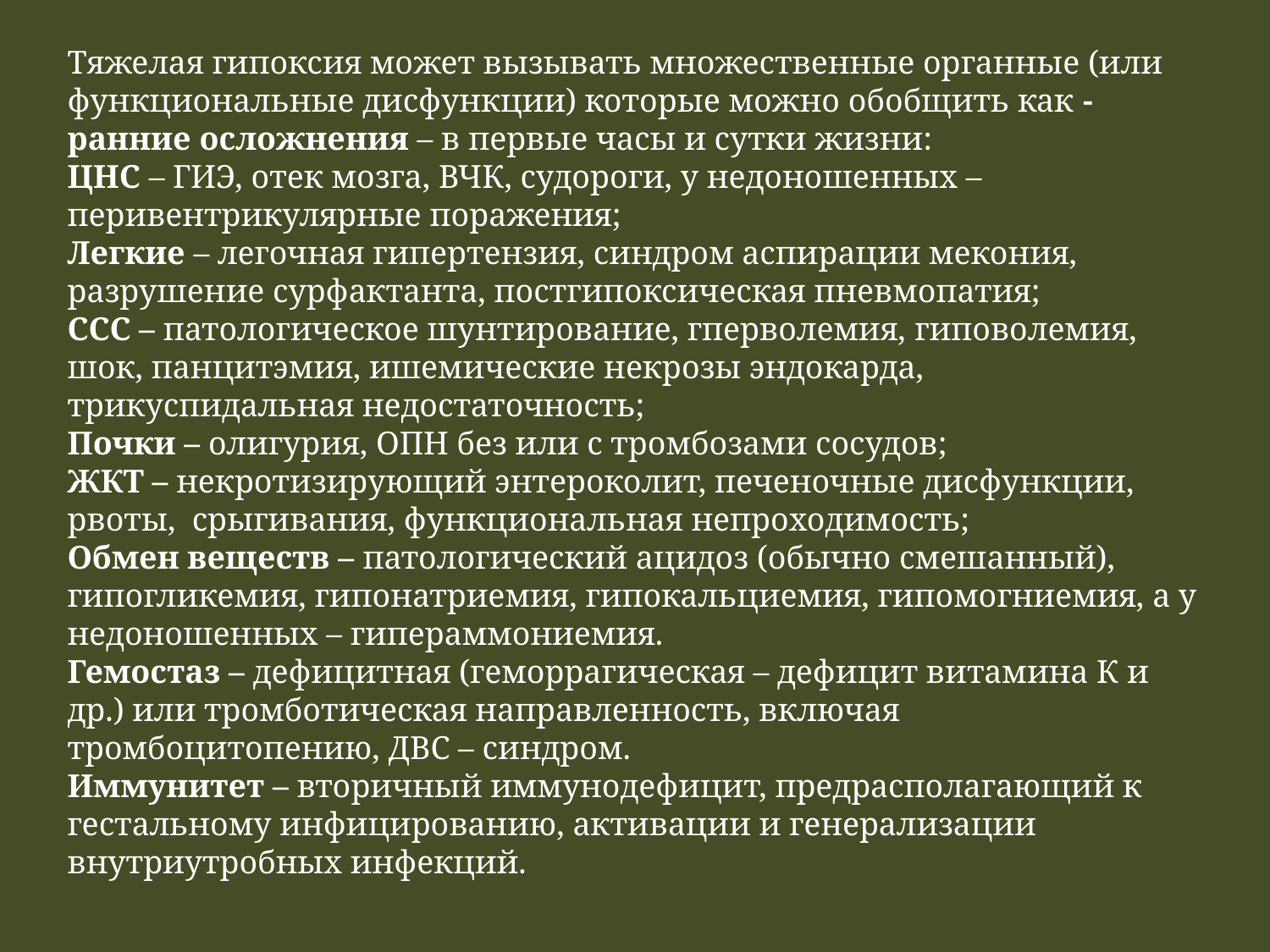

Тяжелая гипоксия может вызывать множественные органные (или функциональные дисфункции) которые можно обобщить как - ранние осложнения – в первые часы и сутки жизни:
ЦНС – ГИЭ, отек мозга, ВЧК, судороги, у недоношенных –    перивентрикулярные поражения;
Легкие – легочная гипертензия, синдром аспирации мекония,    разрушение сурфактанта, постгипоксическая пневмопатия;
ССС – патологическое шунтирование, гперволемия, гиповолемия, шок, панцитэмия, ишемические некрозы эндокарда, трикуспидальная недостаточность;
Почки – олигурия, ОПН без или с тромбозами сосудов;
ЖКТ – некротизирующий энтероколит, печеночные дисфункции, рвоты,  срыгивания, функциональная непроходимость;
Обмен веществ – патологический ацидоз (обычно смешанный), гипогликемия, гипонатриемия, гипокальциемия, гипомогниемия, а у недоношенных – гипераммониемия.
Гемостаз – дефицитная (геморрагическая – дефицит витамина К и др.) или тромботическая направленность, включая тромбоцитопению, ДВС – синдром.
Иммунитет – вторичный иммунодефицит, предрасполагающий к гестальному инфицированию, активации и генерализации внутриутробных инфекций.